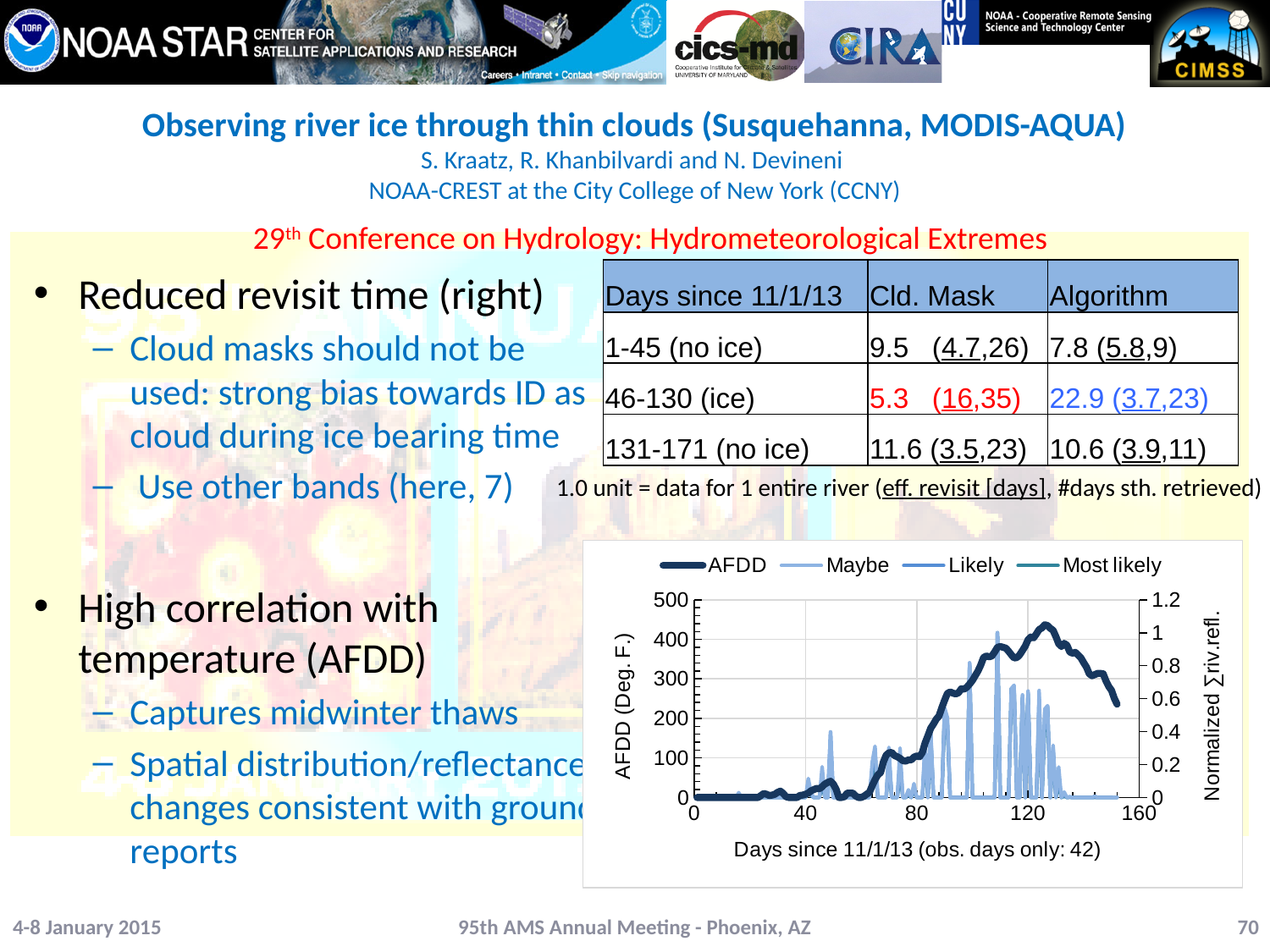

# Observing river ice through thin clouds (Susquehanna, MODIS-AQUA) S. Kraatz, R. Khanbilvardi and N. Devineni NOAA-CREST at the City College of New York (CCNY)
29th Conference on Hydrology: Hydrometeorological Extremes
| Days since 11/1/13 | Cld. Mask | Algorithm |
| --- | --- | --- |
| 1-45 (no ice) | 9.5 (4.7,26) | 7.8 (5.8,9) |
| 46-130 (ice) | 5.3 (16,35) | 22.9 (3.7,23) |
| 131-171 (no ice) | 11.6 (3.5,23) | 10.6 (3.9,11) |
Reduced revisit time (right)
Cloud masks should not be used: strong bias towards ID as cloud during ice bearing time
 Use other bands (here, 7)

High correlation with temperature (AFDD)
Captures midwinter thaws
Spatial distribution/reflectance changes consistent with ground reports
1.0 unit = data for 1 entire river (eff. revisit [days], #days sth. retrieved)

### Chart

| Category |  |  |  |  |
|---|---|---|---|---|
4-8 January 2015
95th AMS Annual Meeting - Phoenix, AZ
70